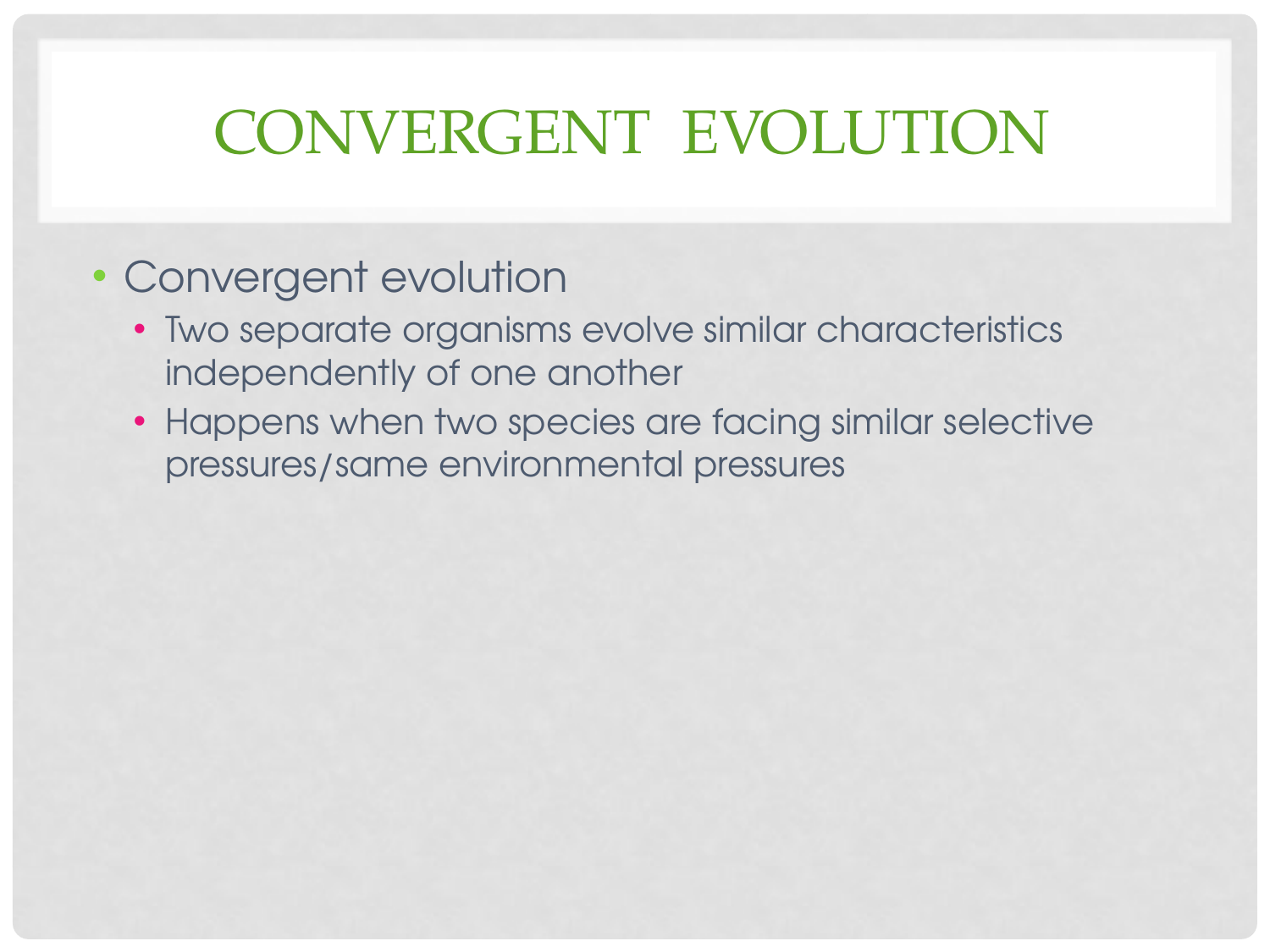

# Convergent  Evolution
Convergent evolution
Two separate organisms evolve similar characteristics independently of one another
Happens when two species are facing similar selective pressures/same environmental pressures